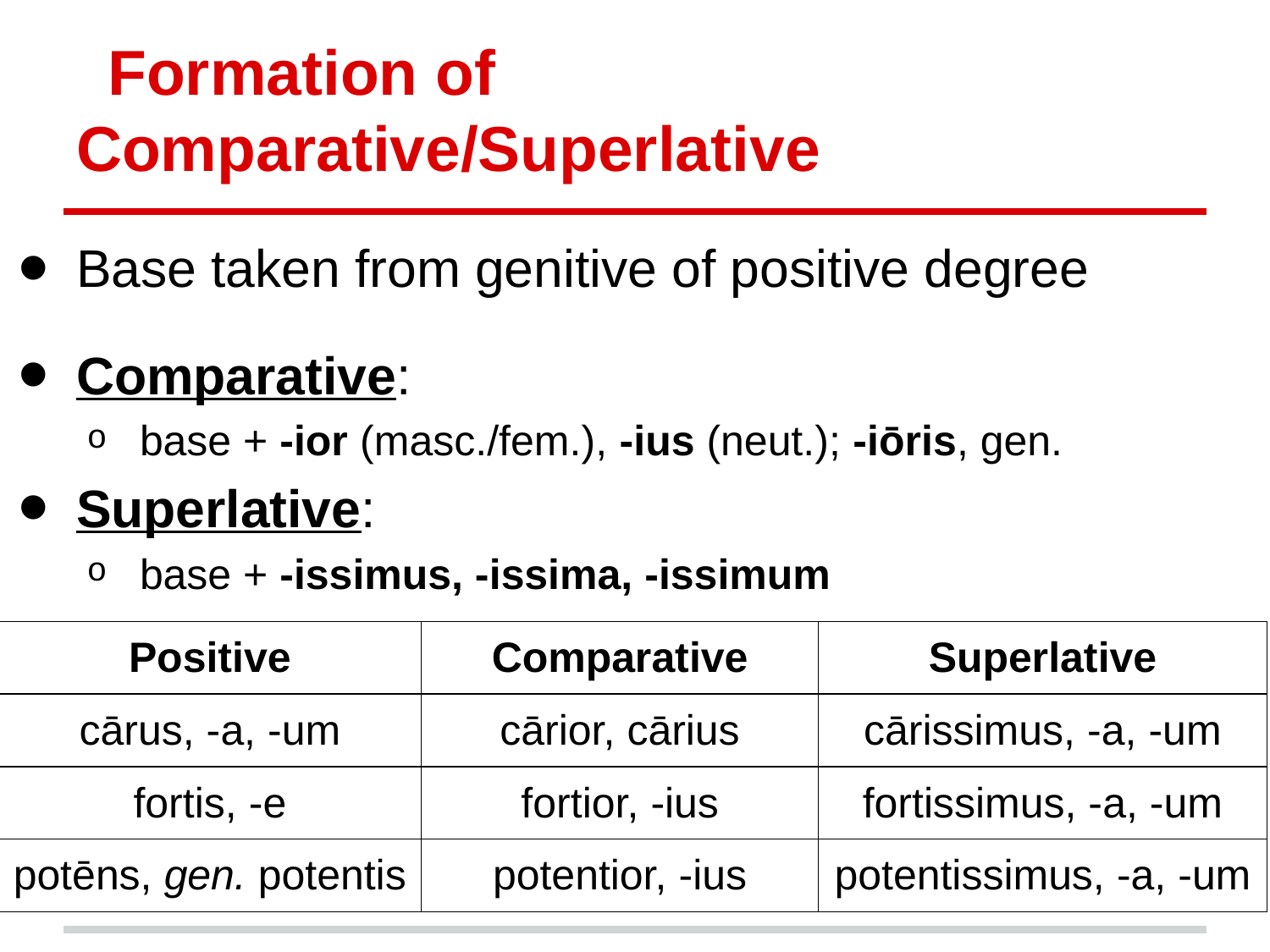

# Formation of Comparative/Superlative
Base taken from genitive of positive degree

Comparative:
base + -ior (masc./fem.), -ius (neut.); -iōris, gen.
Superlative:
base + -issimus, -issima, -issimum
| Positive | Comparative | Superlative |
| --- | --- | --- |
| cārus, -a, -um | cārior, cārius | cārissimus, -a, -um |
| fortis, -e | fortior, -ius | fortissimus, -a, -um |
| potēns, gen. potentis | potentior, -ius | potentissimus, -a, -um |